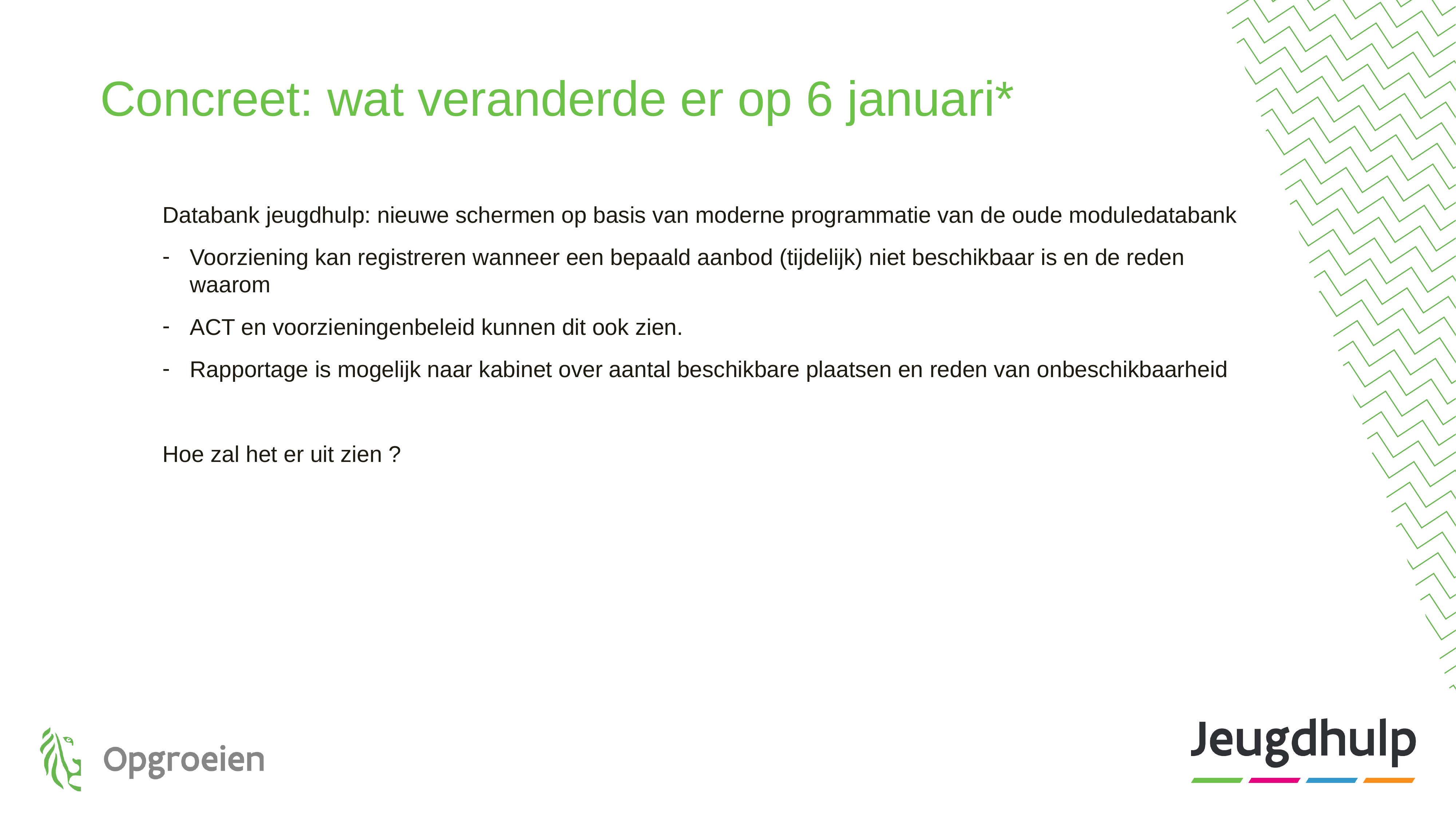

# Concreet: wat veranderde er op 6 januari*

Databank jeugdhulp: nieuwe schermen op basis van moderne programmatie van de oude moduledatabank
Voorziening kan registreren wanneer een bepaald aanbod (tijdelijk) niet beschikbaar is en de reden waarom
ACT en voorzieningenbeleid kunnen dit ook zien.
Rapportage is mogelijk naar kabinet over aantal beschikbare plaatsen en reden van onbeschikbaarheid

Hoe zal het er uit zien ?